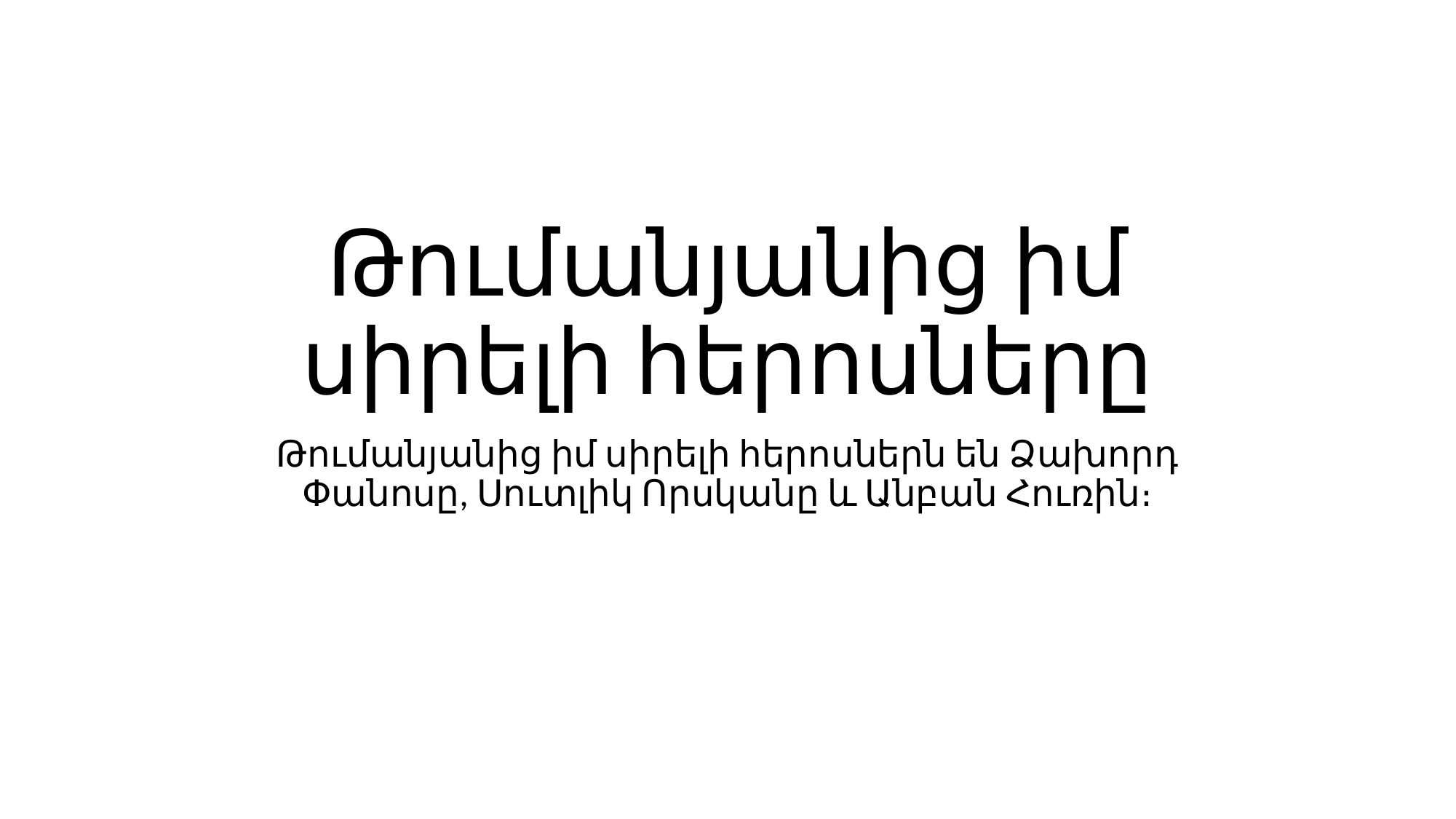

# Թումանյանից իմ սիրելի հերոսները
Թումանյանից իմ սիրելի հերոսներն են Ձախորդ Փանոսը, Սուտլիկ Որսկանը և Անբան Հուռին։